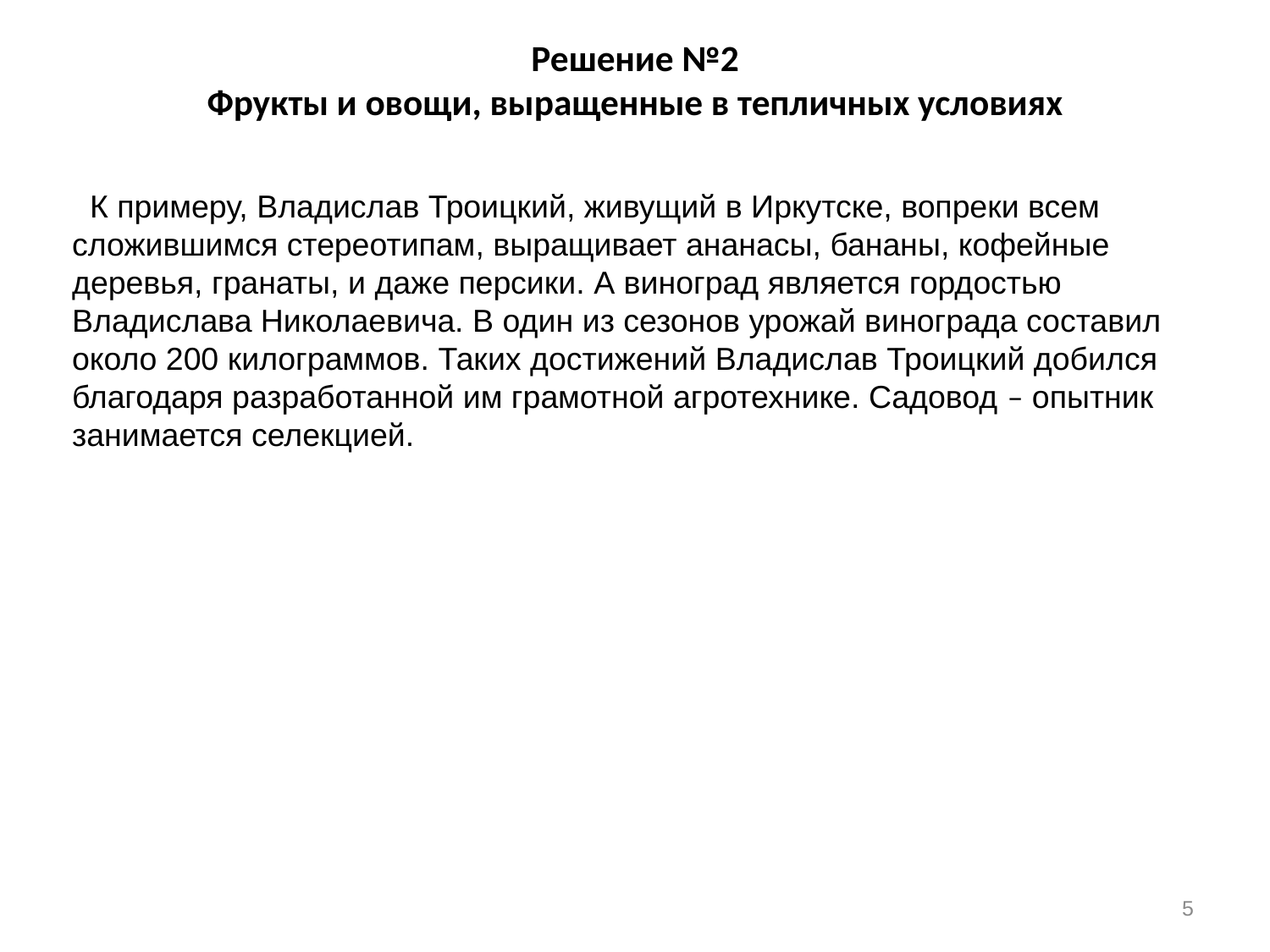

# Решение №2 Фрукты и овощи, выращенные в тепличных условиях

  К примеру, Владислав Троицкий, живущий в Иркутске, вопреки всем сложившимся стереотипам, выращивает ананасы, бананы, кофейные деревья, гранаты, и даже персики. А виноград является гордостью Владислава Николаевича. В один из сезонов урожай винограда составил около 200 килограммов. Таких достижений Владислав Троицкий добился благодаря разработанной им грамотной агротехнике. Садовод – опытник занимается селекцией.

5